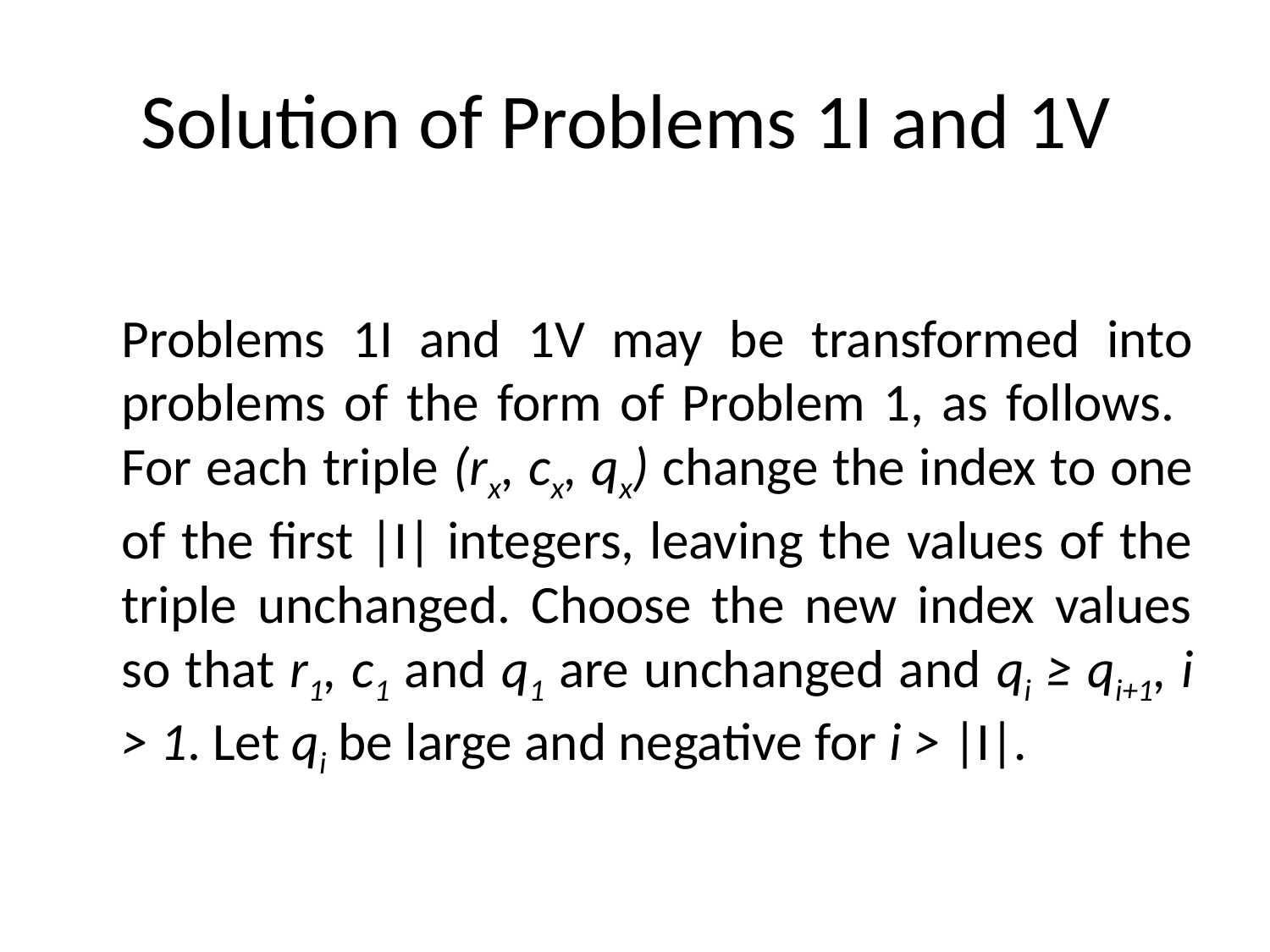

# Solution of Problems 1I and 1V

	Problems 1I and 1V may be transformed into problems of the form of Problem 1, as follows.  For each triple (rx, cx, qx) change the index to one of the first |I| integers, leaving the values of the triple unchanged. Choose the new index values so that r1, c1 and q1 are unchanged and qi ≥ qi+1, i > 1. Let qi be large and negative for i > |I|.